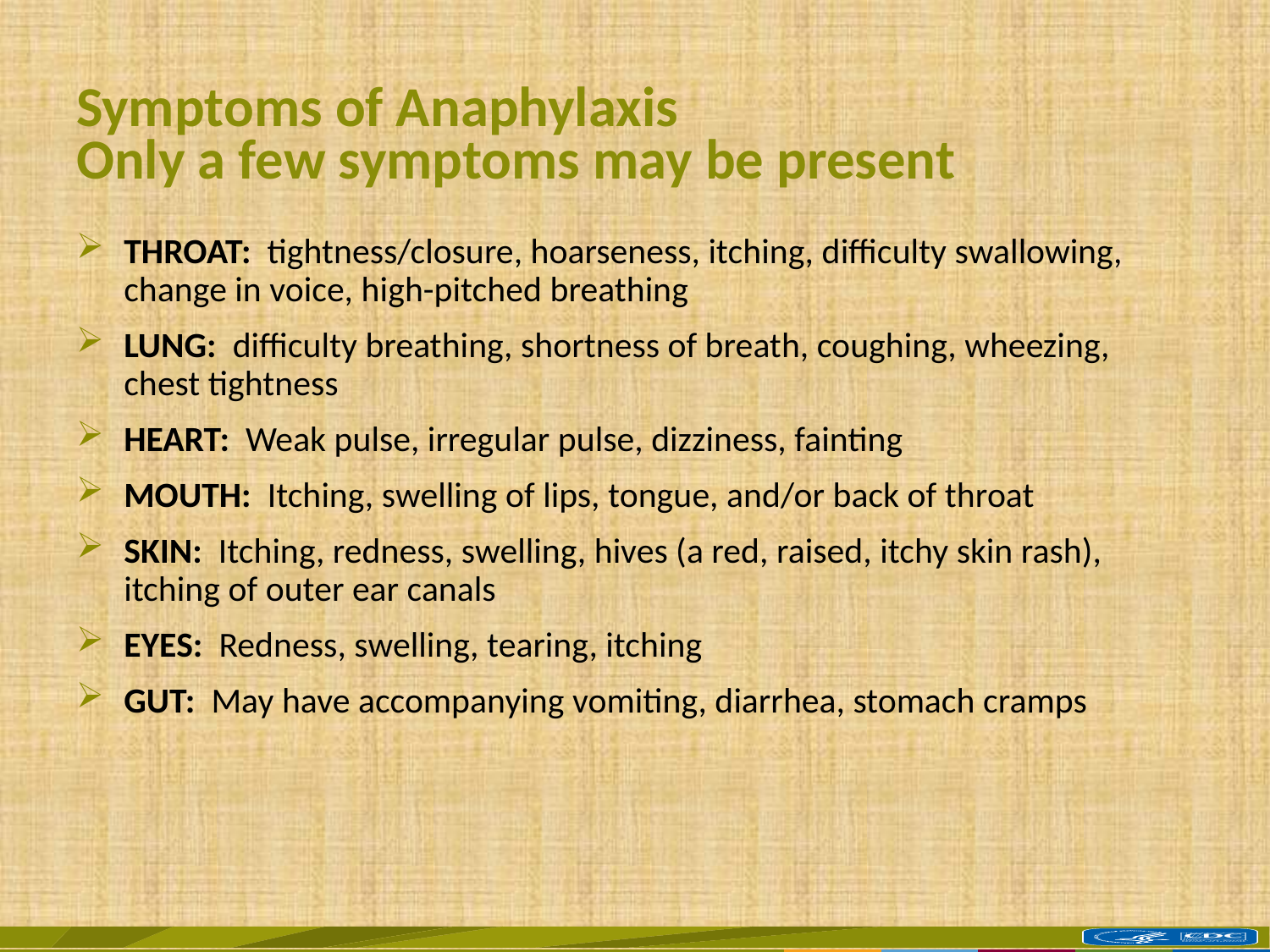

# Symptoms of Anaphylaxis Only a few symptoms may be present
THROAT:  tightness/closure, hoarseness, itching, difficulty swallowing, change in voice, high-pitched breathing
LUNG:  difficulty breathing, shortness of breath, coughing, wheezing, chest tightness
HEART:  Weak pulse, irregular pulse, dizziness, fainting
MOUTH:  Itching, swelling of lips, tongue, and/or back of throat
SKIN:  Itching, redness, swelling, hives (a red, raised, itchy skin rash), itching of outer ear canals
EYES:  Redness, swelling, tearing, itching
GUT:  May have accompanying vomiting, diarrhea, stomach cramps